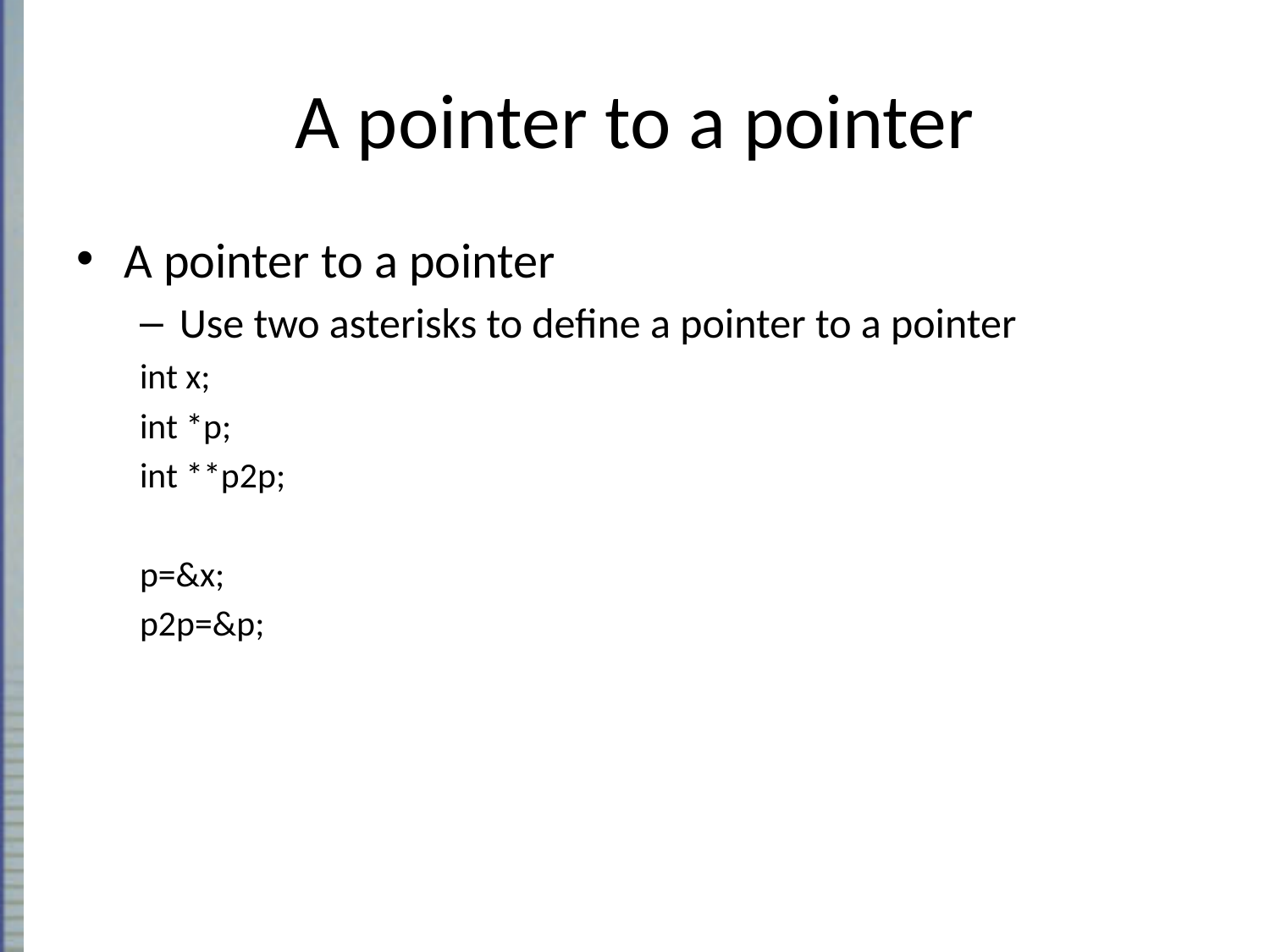

# A pointer to a pointer
A pointer to a pointer
Use two asterisks to define a pointer to a pointer
int x;
int *p;
int **p2p;

p=&x;
p2p=&p;